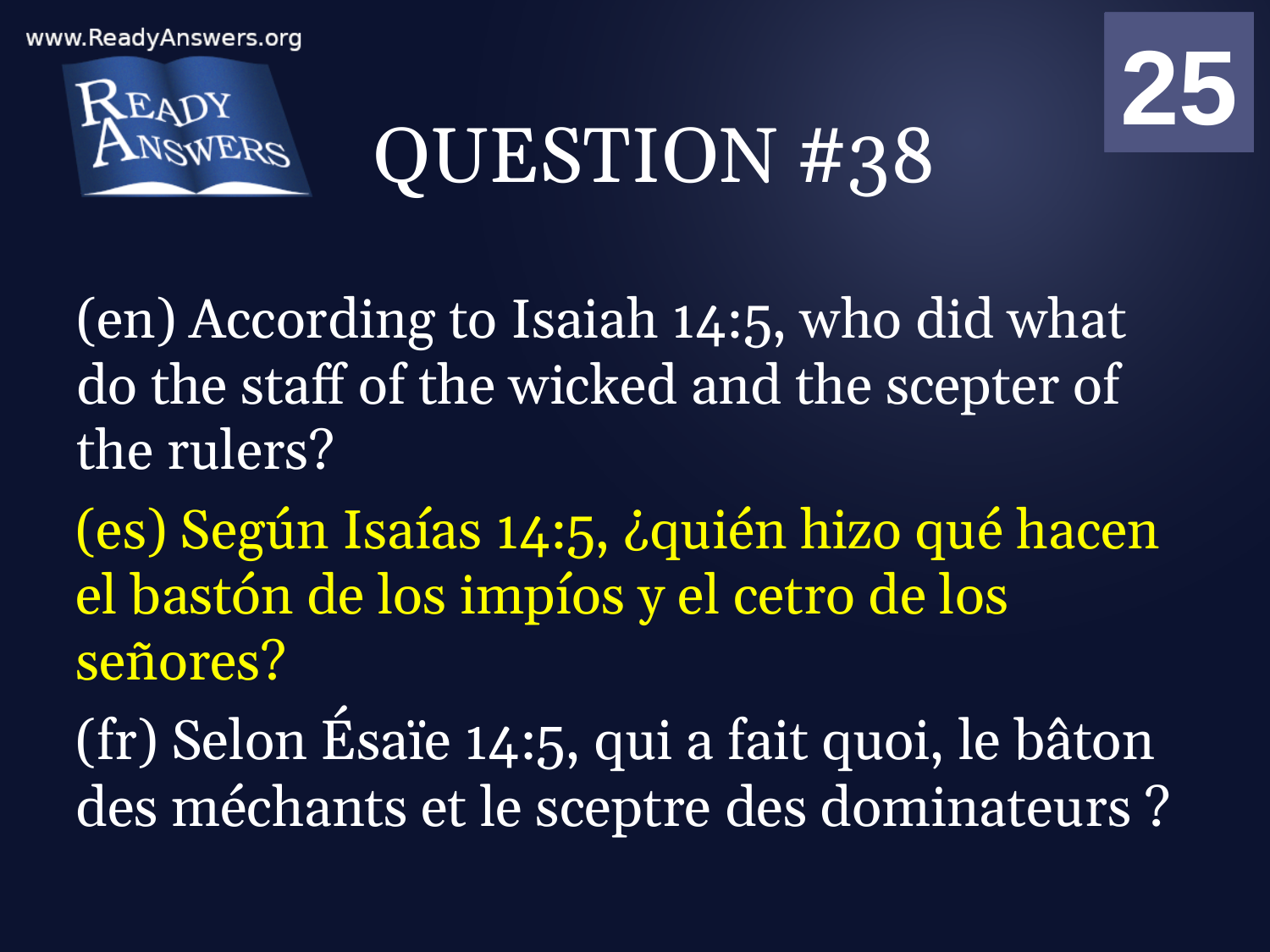

01
02
03
04
05
06
07
08
09
10
11
12
13
14
15
16
17
18
19
20
21
22
23
24
25
00
# QUESTION #38
(en) According to Isaiah 14:5, who did what do the staff of the wicked and the scepter of the rulers?
(es) Según Isaías 14:5, ¿quién hizo qué hacen el bastón de los impíos y el cetro de los señores?
(fr) Selon Ésaïe 14:5, qui a fait quoi, le bâton des méchants et le sceptre des dominateurs ?